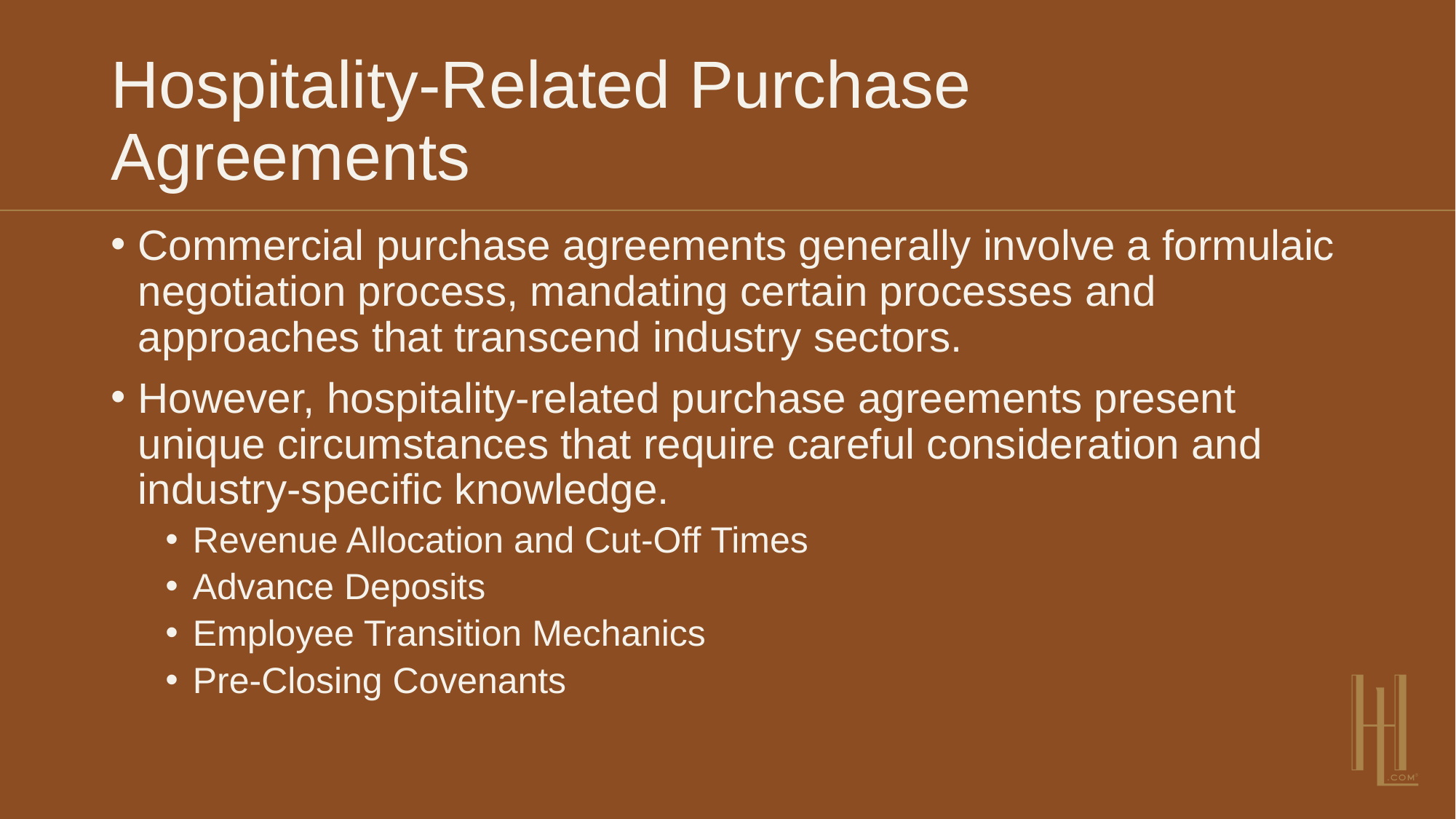

# Hospitality-Related Purchase Agreements
Commercial purchase agreements generally involve a formulaic negotiation process, mandating certain processes and approaches that transcend industry sectors.
However, hospitality-related purchase agreements present unique circumstances that require careful consideration and industry-specific knowledge.
Revenue Allocation and Cut-Off Times
Advance Deposits
Employee Transition Mechanics
Pre-Closing Covenants